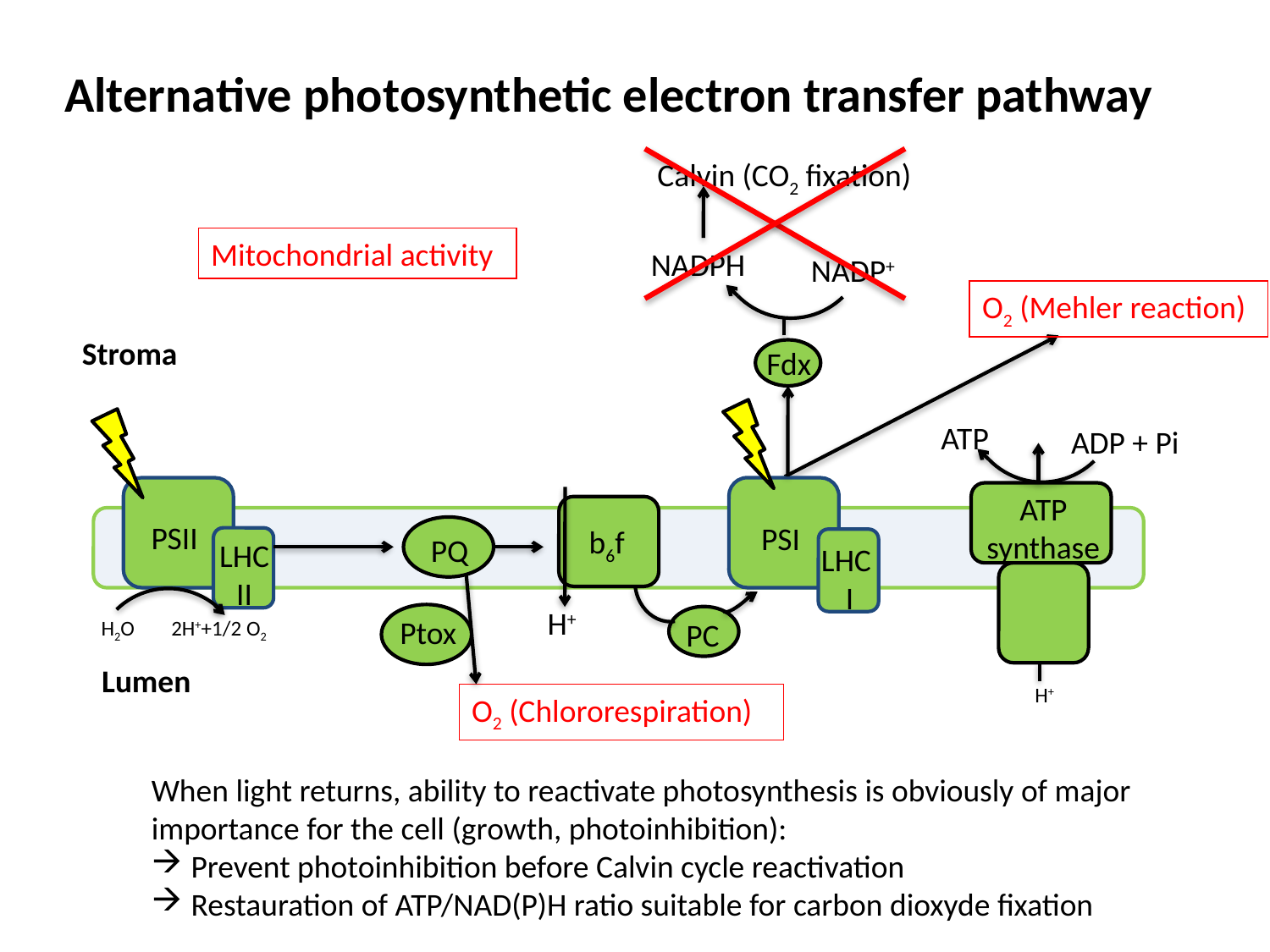

Alternative photosynthetic electron transfer pathway
Calvin (CO2 fixation)

NADPH
NADP+
Fdx

LHC II

PQ
PSII
H2O
2H++1/2 O2

PSI

   b6f
PC

LHC
I

ATP synthase

ATP
ADP + Pi
H+
Stroma
Lumen

H+
O2 (Mehler reaction)

   Ptox
O2 (Chlororespiration)
Mitochondrial activity
When light returns, ability to reactivate photosynthesis is obviously of major importance for the cell (growth, photoinhibition):
Prevent photoinhibition before Calvin cycle reactivation
Restauration of ATP/NAD(P)H ratio suitable for carbon dioxyde fixation